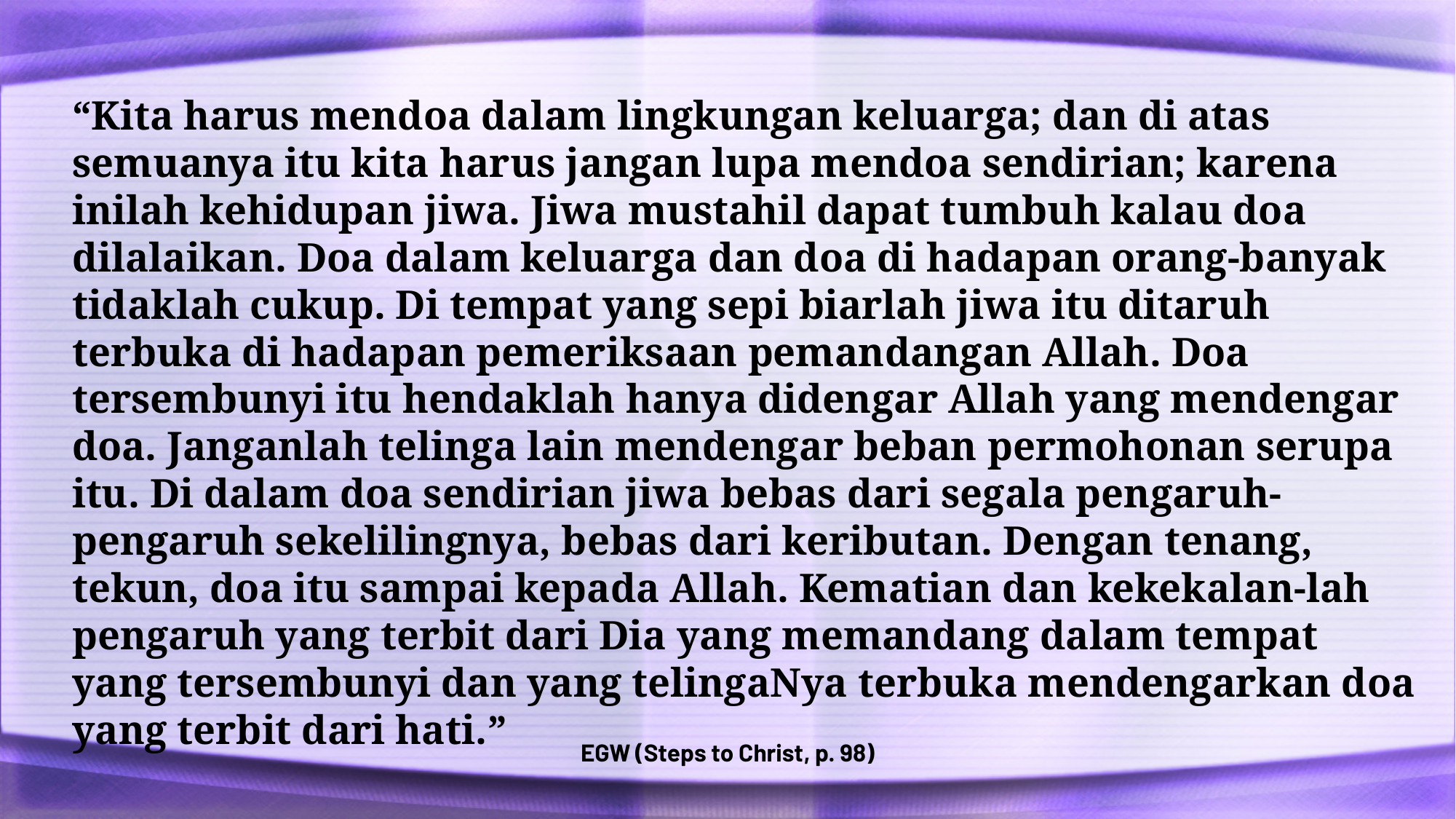

“Kita harus mendoa dalam lingkungan keluarga; dan di atas semuanya itu kita harus jangan lupa mendoa sendirian; karena inilah kehidupan jiwa. Jiwa mustahil dapat tumbuh kalau doa dilalaikan. Doa dalam keluarga dan doa di hadapan orang-banyak tidaklah cukup. Di tempat yang sepi biarlah jiwa itu ditaruh terbuka di hadapan pemeriksaan pemandangan Allah. Doa tersembunyi itu hendaklah hanya didengar Allah yang mendengar doa. Janganlah telinga lain mendengar beban permohonan serupa itu. Di dalam doa sendirian jiwa bebas dari segala pengaruh-pengaruh sekelilingnya, bebas dari keributan. Dengan tenang, tekun, doa itu sampai kepada Allah. Kematian dan kekekalan-lah pengaruh yang terbit dari Dia yang memandang dalam tempat yang tersembunyi dan yang telingaNya terbuka mendengarkan doa yang terbit dari hati.”
EGW (Steps to Christ, p. 98)